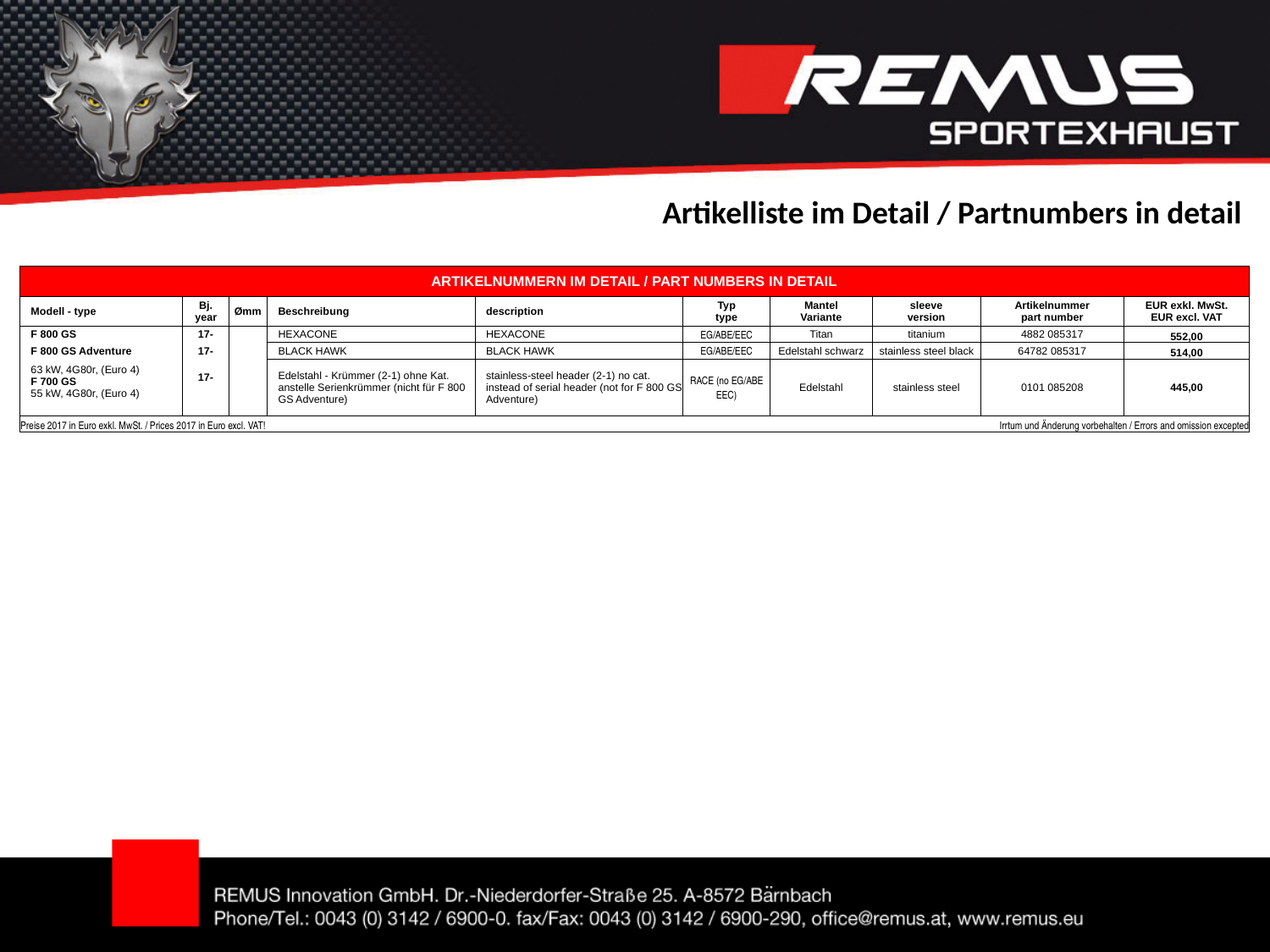

Artikelliste im Detail / Partnumbers in detail

| ARTIKELNUMMERN IM DETAIL / PART NUMBERS IN DETAIL |  |  |  |  |  |  |  |  |  |
| --- | --- | --- | --- | --- | --- | --- | --- | --- | --- |
| Modell - type | Bj. year | Ømm | Beschreibung | description | Typ type | Mantel Variante | sleeve version | Artikelnummer part number | EUR exkl. MwSt. EUR excl. VAT |
| F 800 GS | 17- |  | HEXACONE | HEXACONE | EG/ABE/EEC | Titan | titanium | 4882 085317 | 552,00 |
| F 800 GS Adventure | 17- |  | BLACK HAWK | BLACK HAWK | EG/ABE/EEC | Edelstahl schwarz | stainless steel black | 64782 085317 | 514,00 |
| 63 kW, 4G80r, (Euro 4) F 700 GS 55 kW, 4G80r, (Euro 4) | 17- |  | Edelstahl - Krümmer (2-1) ohne Kat. anstelle Serienkrümmer (nicht für F 800 GS Adventure) | stainless-steel header (2-1) no cat. instead of serial header (not for F 800 GS Adventure) | RACE (no EG/ABE EEC) | Edelstahl | stainless steel | 0101 085208 | 445,00 |
| Preise 2017 in Euro exkl. MwSt. / Prices 2017 in Euro excl. VAT! |  |  |  |  |  | Irrtum und Änderung vorbehalten / Errors and omission excepted |  |  |  |